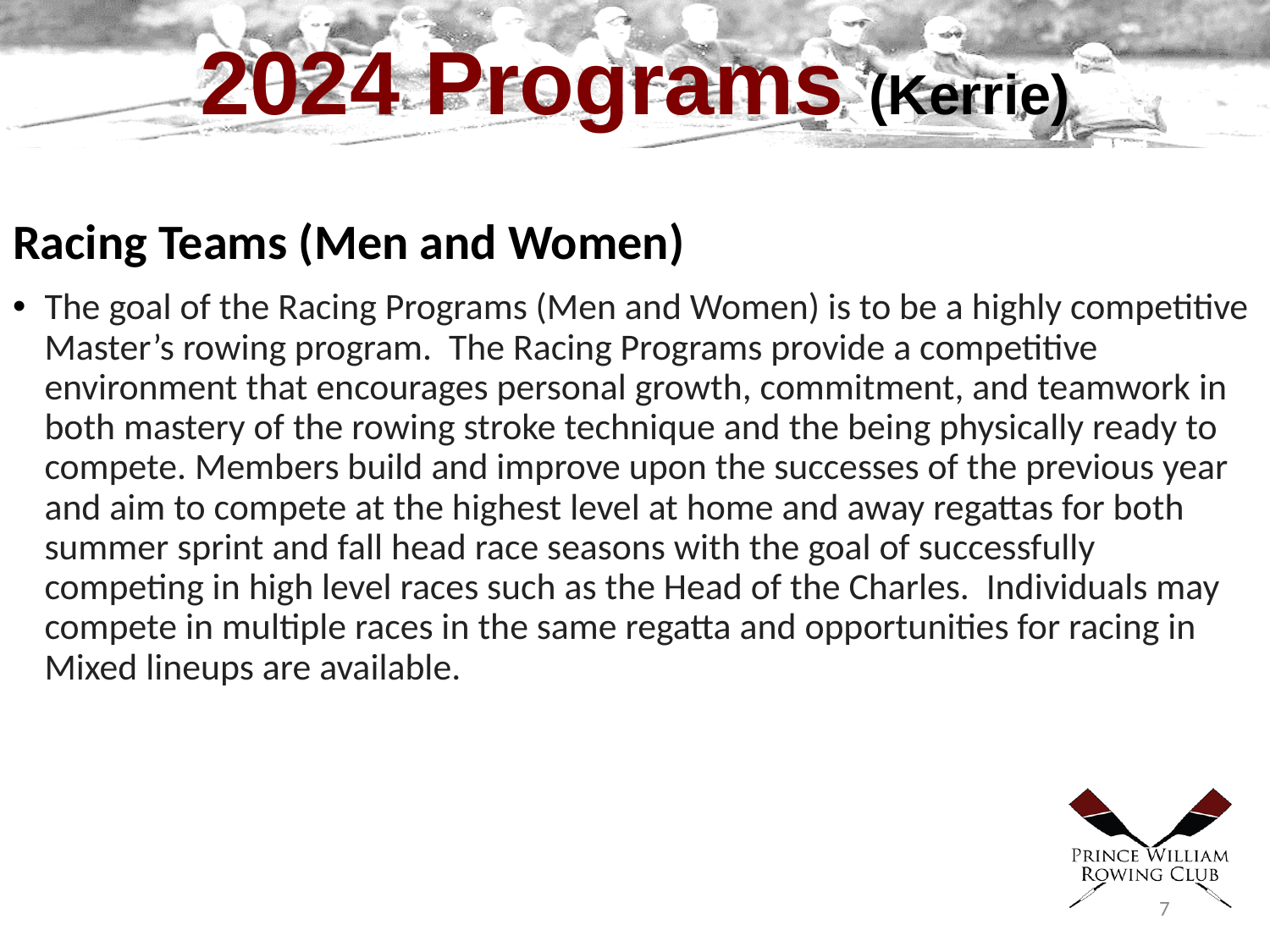

# 2024 Programs (Kerrie)

Racing Teams (Men and Women)
The goal of the Racing Programs (Men and Women) is to be a highly competitive Master’s rowing program.  The Racing Programs provide a competitive environment that encourages personal growth, commitment, and teamwork in both mastery of the rowing stroke technique and the being physically ready to compete. Members build and improve upon the successes of the previous year and aim to compete at the highest level at home and away regattas for both summer sprint and fall head race seasons with the goal of successfully competing in high level races such as the Head of the Charles.  Individuals may compete in multiple races in the same regatta and opportunities for racing in Mixed lineups are available.

7